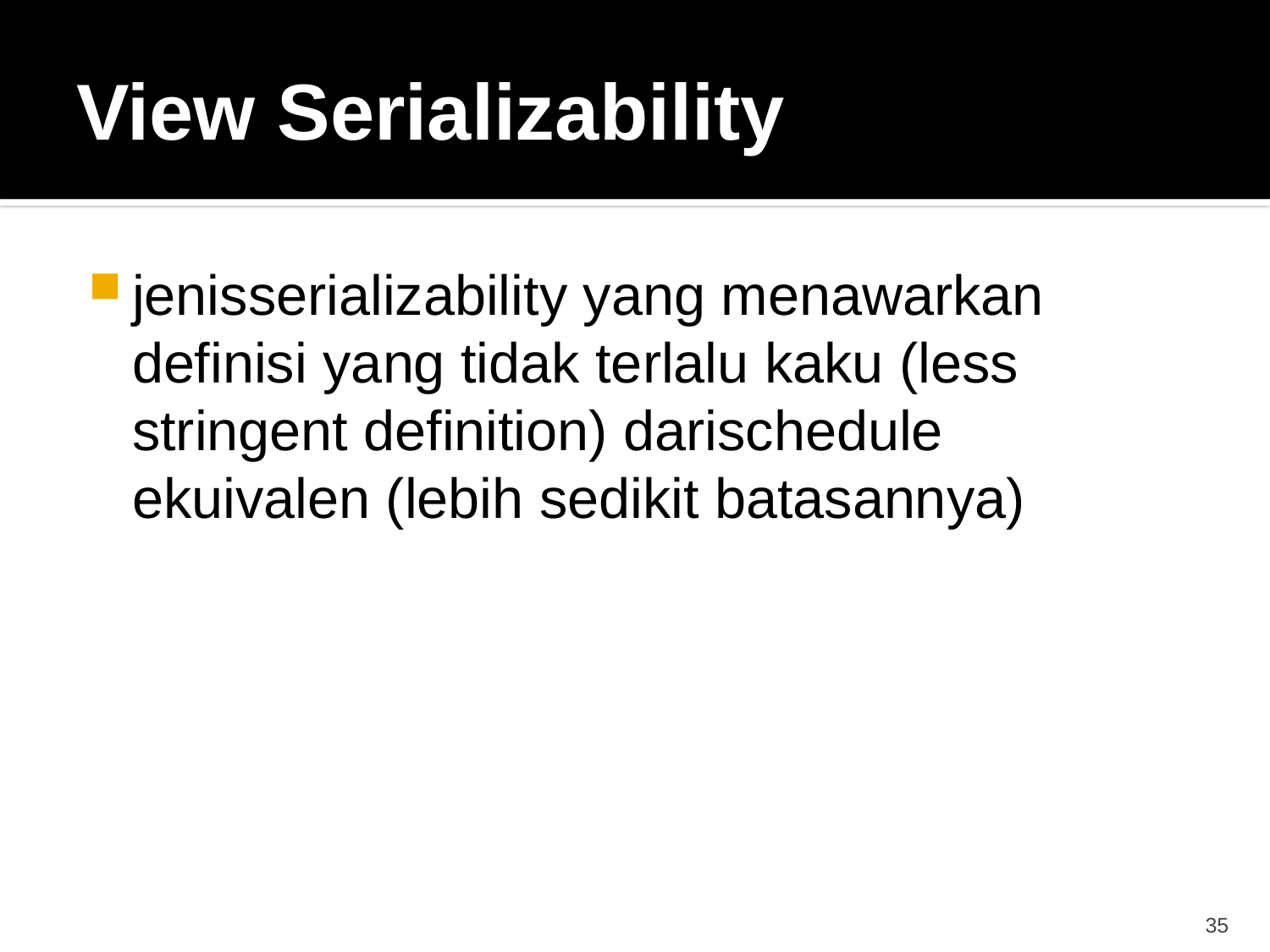

# View Serializability
jenisserializability yang menawarkan definisi yang tidak terlalu kaku (less stringent definition) darischedule ekuivalen (lebih sedikit batasannya)
35